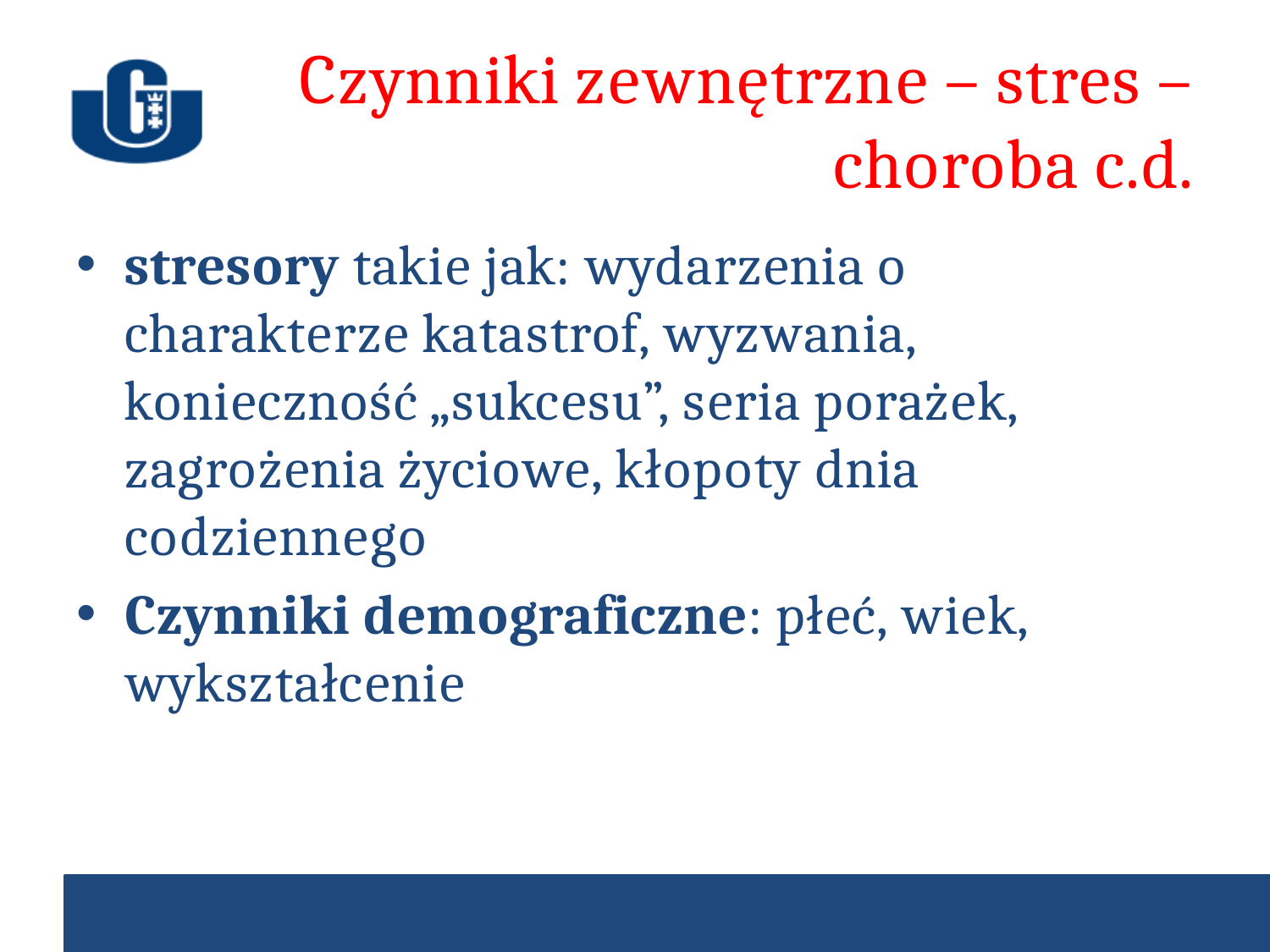

# Czynniki zewnętrzne – stres – choroba c.d.
stresory takie jak: wydarzenia o charakterze katastrof, wyzwania, konieczność „sukcesu”, seria porażek, zagrożenia życiowe, kłopoty dnia codziennego
Czynniki demograficzne: płeć, wiek, wykształcenie